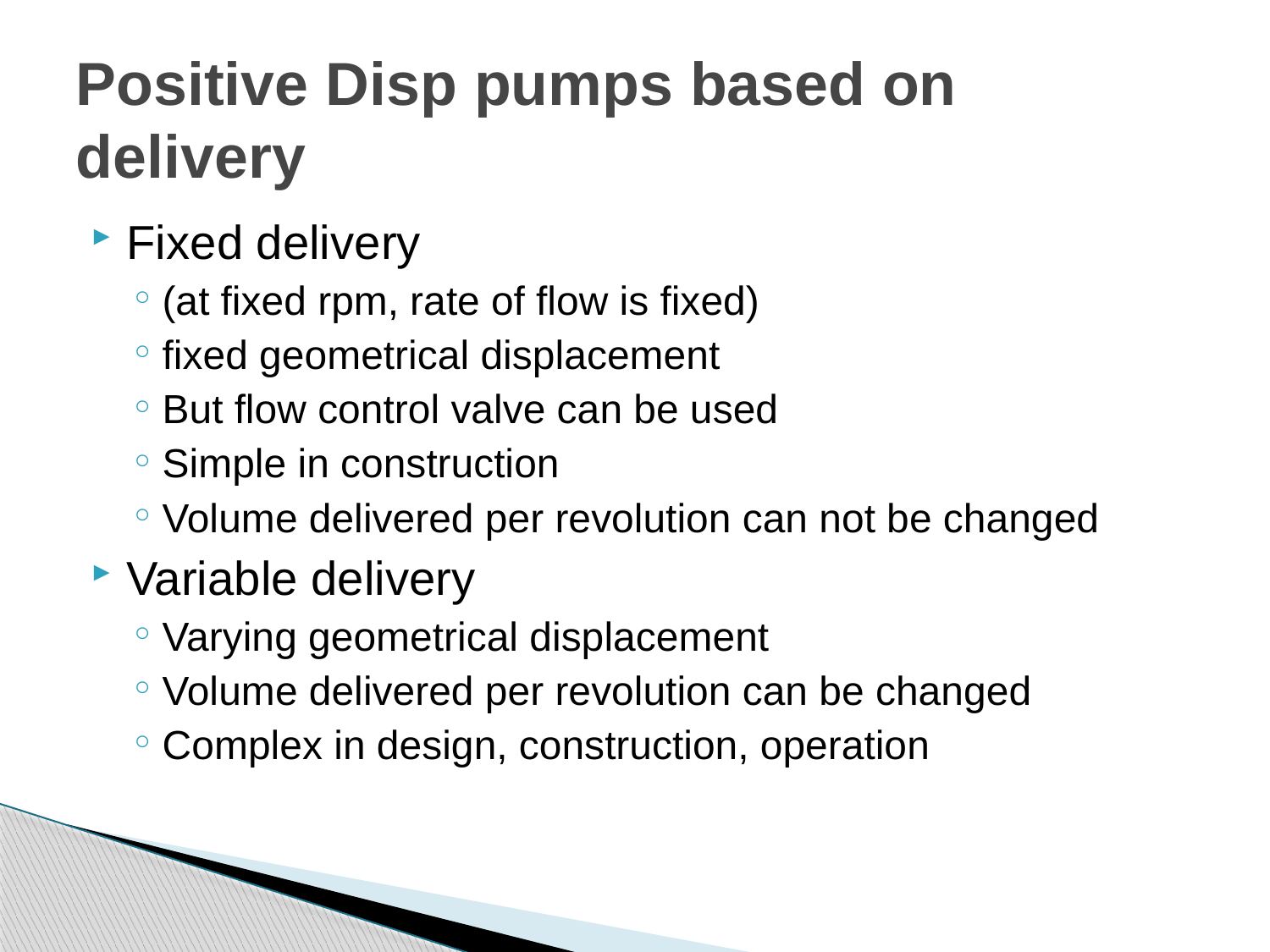

# Positive Disp pumps based on delivery
Fixed delivery
(at fixed rpm, rate of flow is fixed)
fixed geometrical displacement
But flow control valve can be used
Simple in construction
Volume delivered per revolution can not be changed
Variable delivery
Varying geometrical displacement
Volume delivered per revolution can be changed
Complex in design, construction, operation